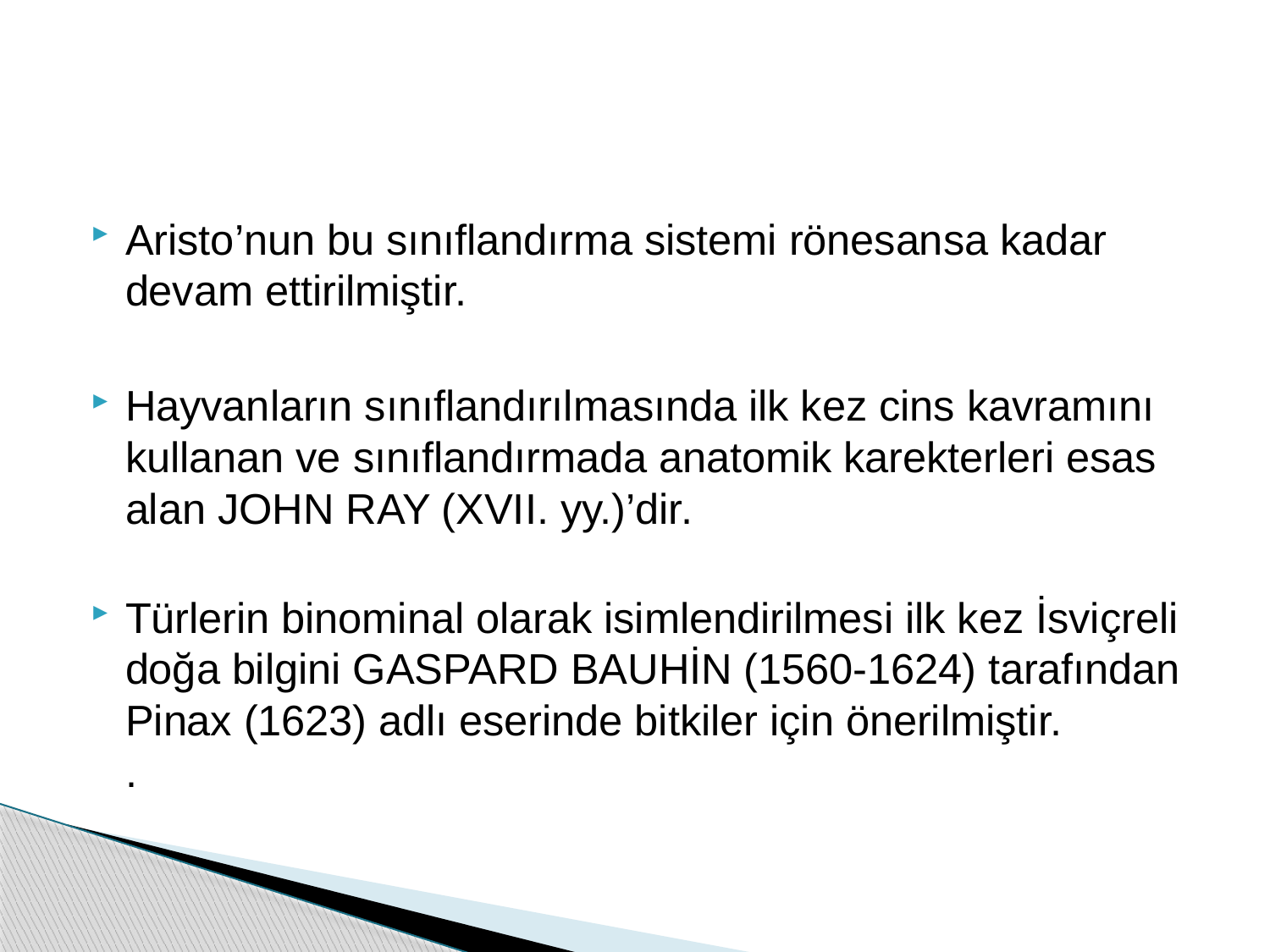

#
Aristo’nun bu sınıflandırma sistemi rönesansa kadar devam ettirilmiştir.

Hayvanların sınıflandırılmasında ilk kez cins kavramını kullanan ve sınıflandırmada anatomik karekterleri esas alan JOHN RAY (XVII. yy.)’dir.
Türlerin binominal olarak isimlendirilmesi ilk kez İsviçreli doğa bilgini GASPARD BAUHİN (1560-1624) tarafından Pinax (1623) adlı eserinde bitkiler için önerilmiştir.
.